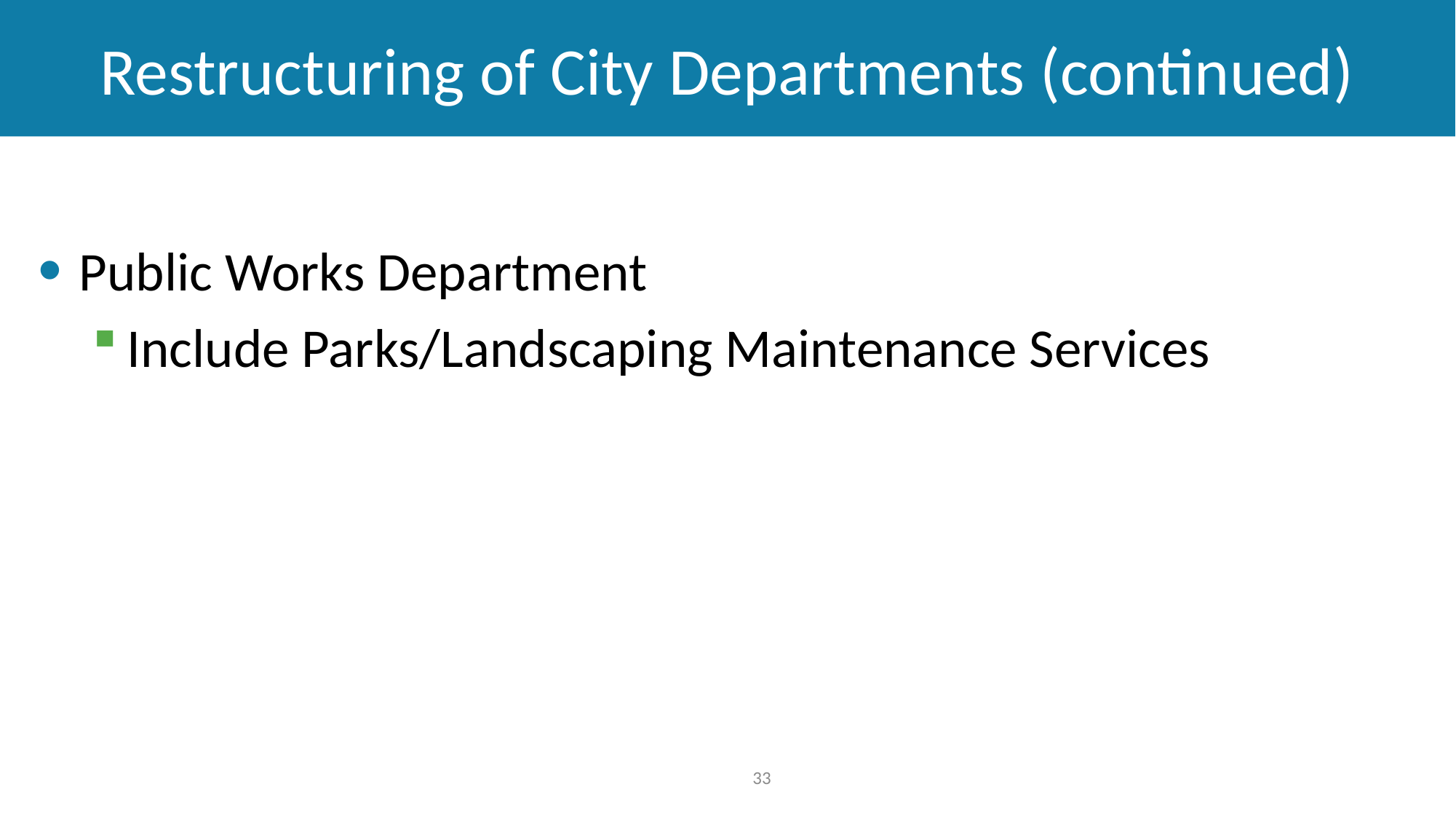

# Restructuring of City Departments (continued)

Public Works Department
Include Parks/Landscaping Maintenance Services

33